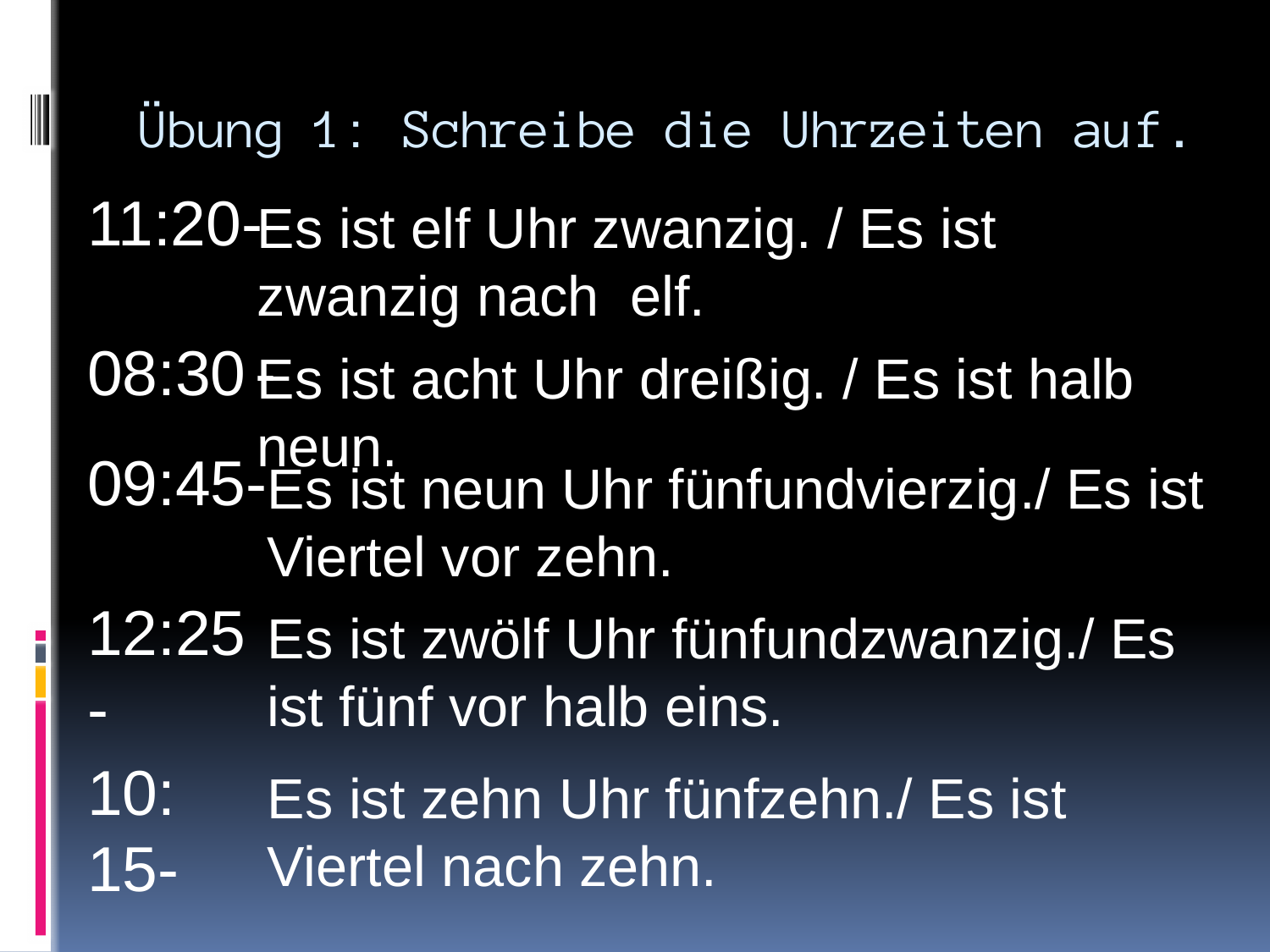

# Übung 1: Schreibe die Uhrzeiten auf.
11:20-
Es ist elf Uhr zwanzig. / Es ist zwanzig nach  elf.
08:30 -
Es ist acht Uhr dreißig. / Es ist halb neun.
09:45-
Es ist neun Uhr fünfundvierzig./ Es ist Viertel vor zehn.
12:25-
Es ist zwölf Uhr fünfundzwanzig./ Es ist fünf vor halb eins.
10: 15-
Es ist zehn Uhr fünfzehn./ Es ist Viertel nach zehn.